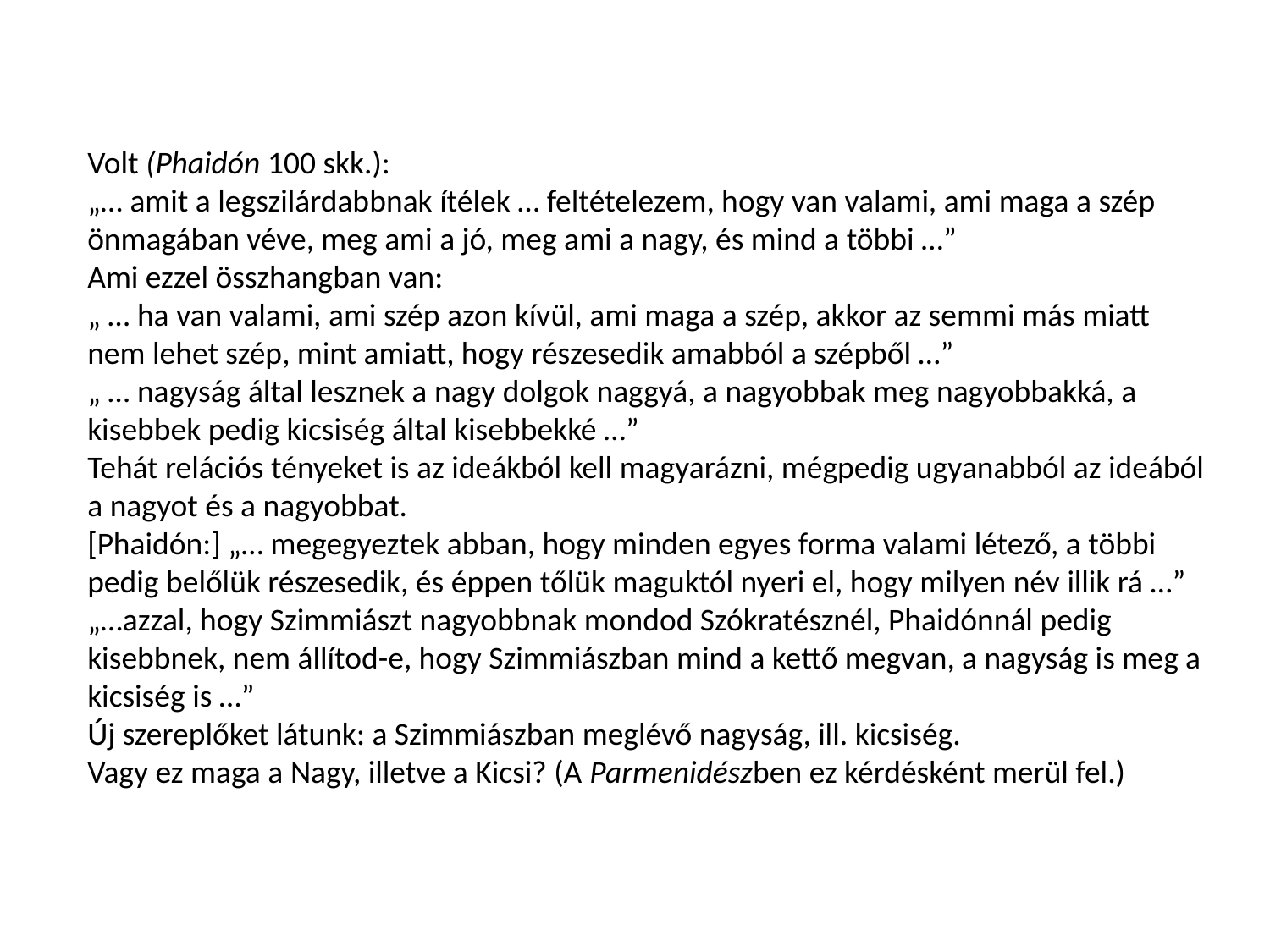

Volt (Phaidón 100 skk.):
„… amit a legszilárdabbnak ítélek … feltételezem, hogy van valami, ami maga a szép önmagában véve, meg ami a jó, meg ami a nagy, és mind a többi …”
Ami ezzel összhangban van:
„ … ha van valami, ami szép azon kívül, ami maga a szép, akkor az semmi más miatt nem lehet szép, mint amiatt, hogy részesedik amabból a szépből …”
„ … nagyság által lesznek a nagy dolgok naggyá, a nagyobbak meg nagyobbakká, a kisebbek pedig kicsiség által kisebbekké …”
Tehát relációs tényeket is az ideákból kell magyarázni, mégpedig ugyanabból az ideából a nagyot és a nagyobbat.
[Phaidón:] „… megegyeztek abban, hogy minden egyes forma valami létező, a többi pedig belőlük részesedik, és éppen tőlük maguktól nyeri el, hogy milyen név illik rá …”
„…azzal, hogy Szimmiászt nagyobbnak mondod Szókratésznél, Phaidónnál pedig kisebbnek, nem állítod-e, hogy Szimmiászban mind a kettő megvan, a nagyság is meg a kicsiség is …”
Új szereplőket látunk: a Szimmiászban meglévő nagyság, ill. kicsiség.
Vagy ez maga a Nagy, illetve a Kicsi? (A Parmenidészben ez kérdésként merül fel.)